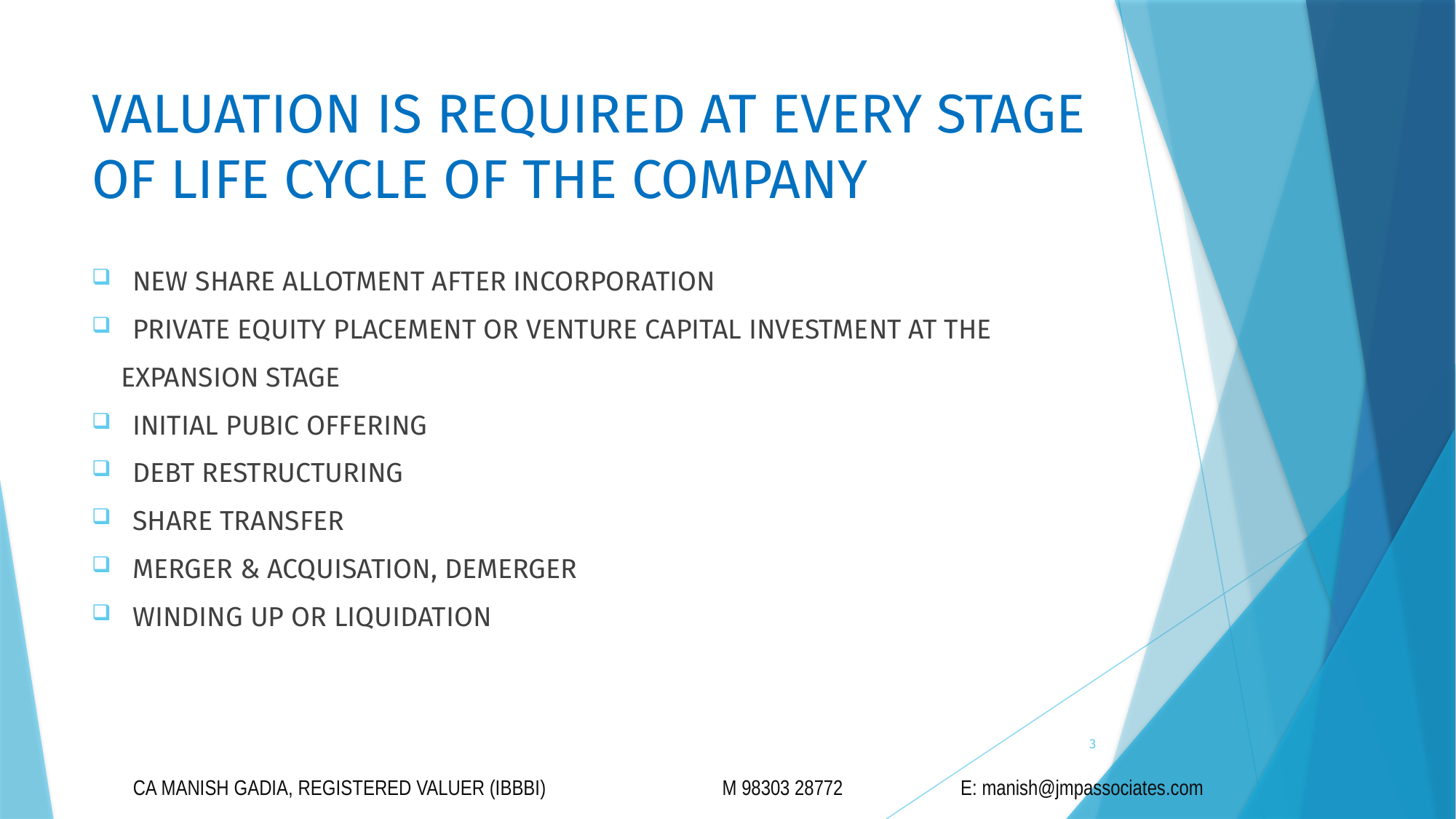

# VALUATION IS REQUIRED AT EVERY STAGE OF LIFE CYCLE OF THE COMPANY
NEW SHARE ALLOTMENT AFTER INCORPORATION
PRIVATE EQUITY PLACEMENT OR VENTURE CAPITAL INVESTMENT AT THE
    EXPANSION STAGE
INITIAL PUBIC OFFERING
DEBT RESTRUCTURING
SHARE TRANSFER
MERGER & ACQUISATION, DEMERGER
WINDING UP OR LIQUIDATION
3
CA MANISH GADIA, REGISTERED VALUER (IBBBI)                                    M 98303 28772                        E: manish@jmpassociates.com